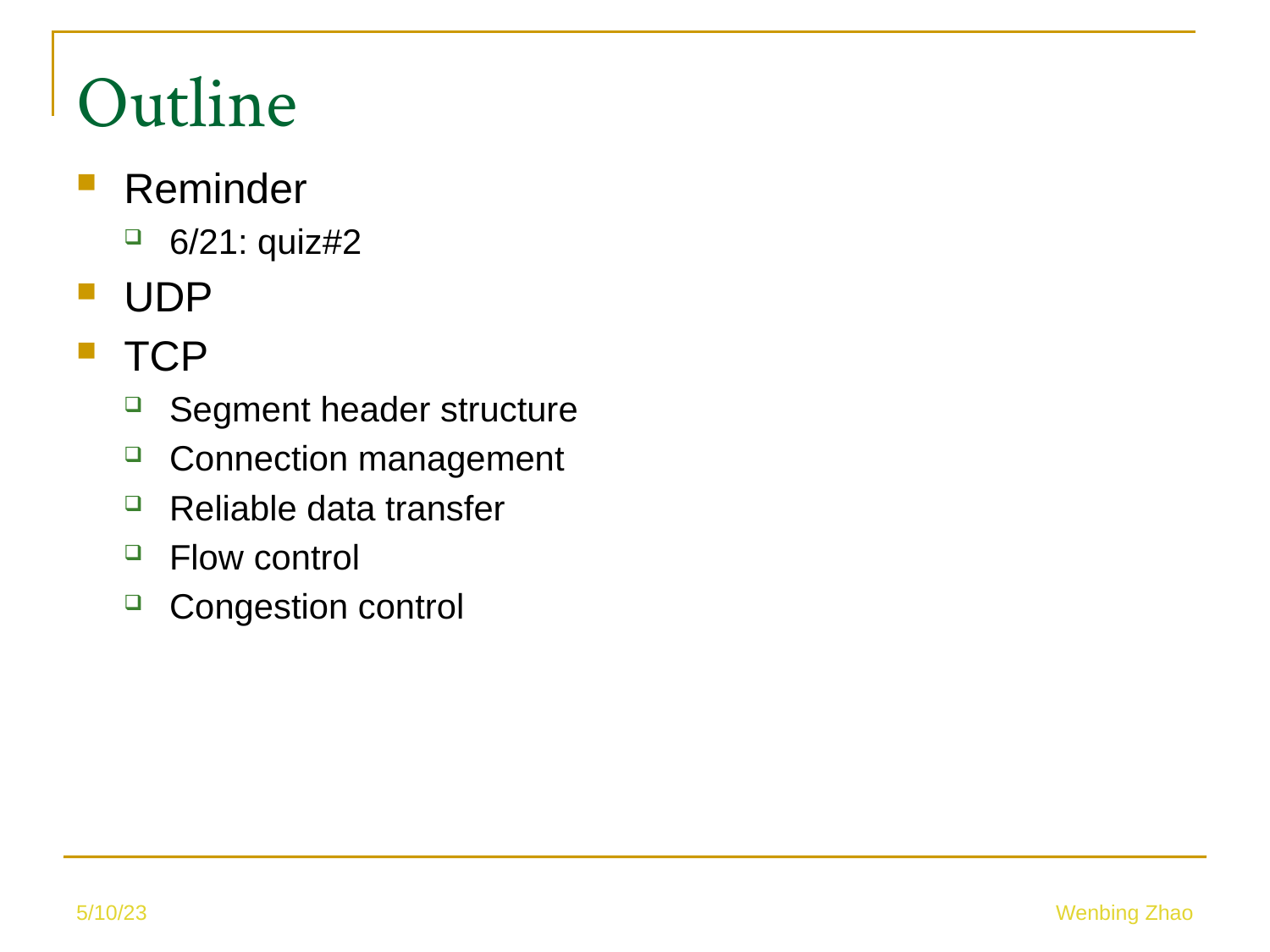

Outline
Reminder
6/21: quiz#2
UDP
TCP
Segment header structure
Connection management
Reliable data transfer
Flow control
Congestion control
5/10/23
Wenbing Zhao